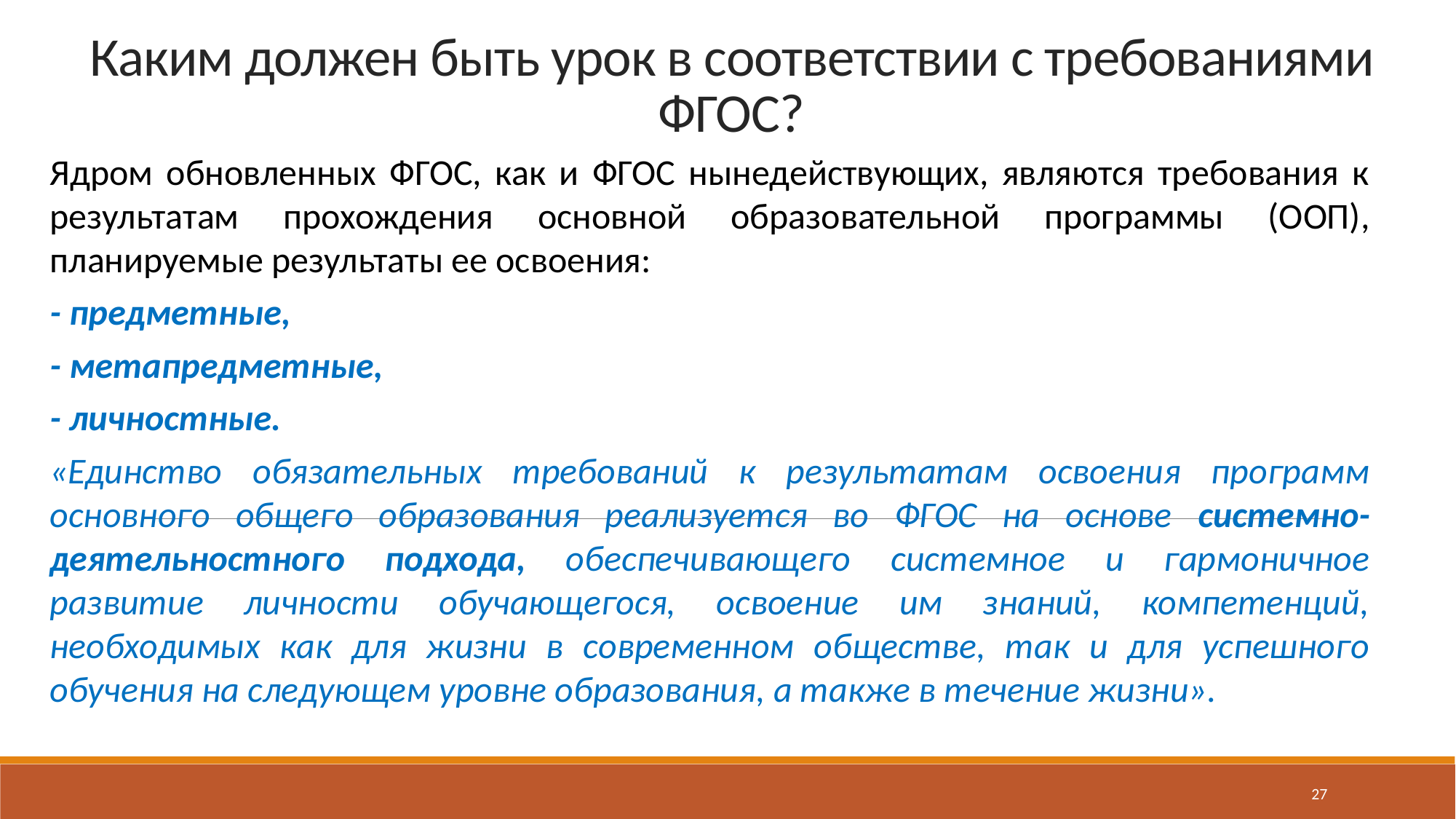

# Каким должен быть урок в соответствии с требованиями ФГОС?
Ядром обновленных ФГОС, как и ФГОС нынедействующих, являются требования к результатам прохождения основной образовательной программы (ООП), планируемые результаты ее освоения:
- предметные,
- метапредметные,
- личностные.
«Единство обязательных требований к результатам освоения программ основного общего образования реализуется во ФГОС на основе системно-деятельностного подхода, обеспечивающего системное и гармоничное развитие личности обучающегося, освоение им знаний, компетенций, необходимых как для жизни в современном обществе, так и для успешного обучения на следующем уровне образования, а также в течение жизни».

27